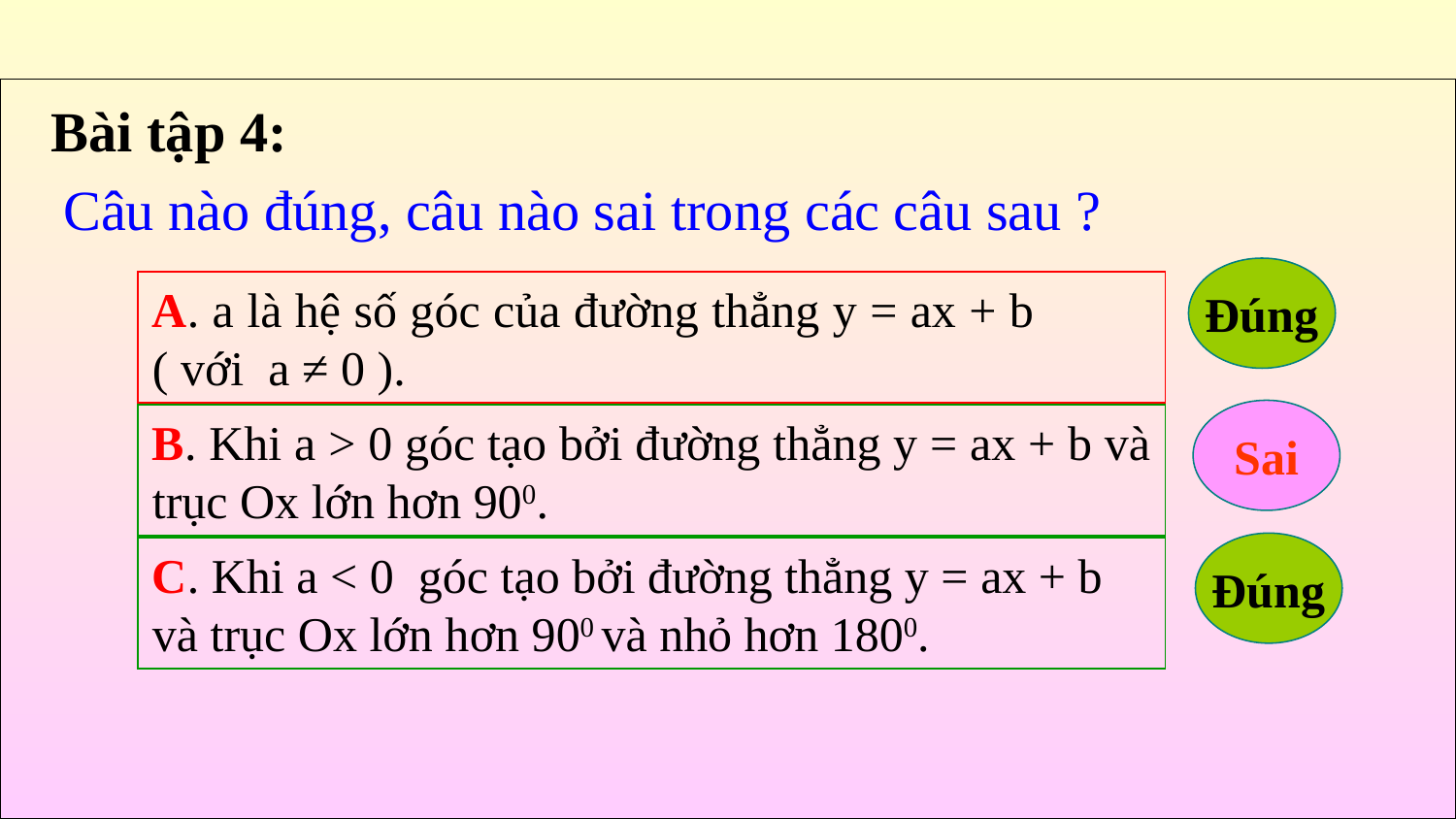

Bài tập 4:
Câu nào đúng, câu nào sai trong các câu sau ?
Đúng
A. a là hệ số góc của đường thẳng y = ax + b          ( với  a ≠ 0 ).
Sai
B. Khi a > 0 góc tạo bởi đường thẳng y = ax + b và trục Ox lớn hơn 900.
Đúng
C. Khi a < 0  góc tạo bởi đường thẳng y = ax + b và trục Ox lớn hơn 900 và nhỏ hơn 1800.